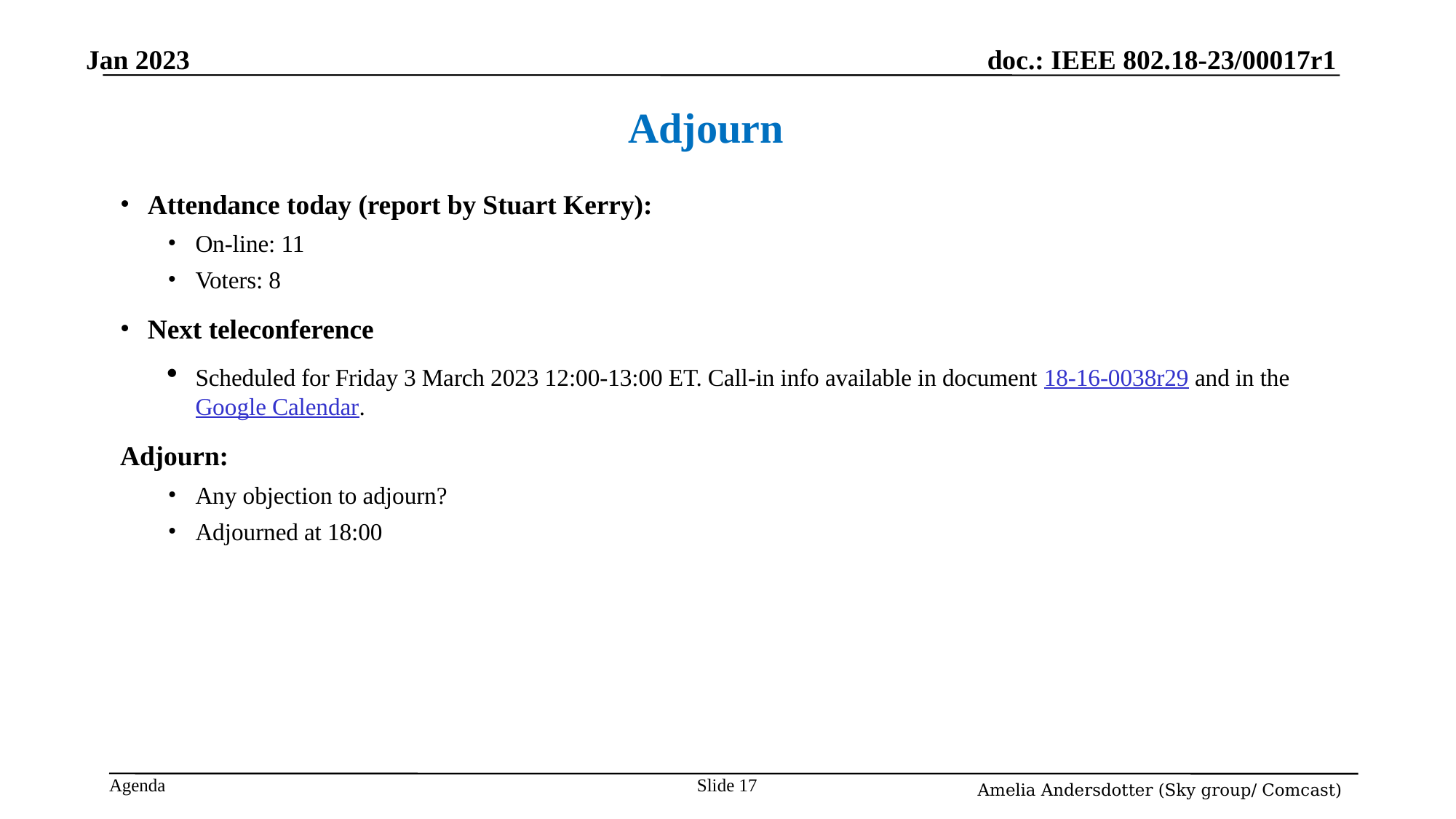

# Adjourn
Attendance today (report by Stuart Kerry):
On-line: 11
Voters: 8
Next teleconference
Scheduled for Friday 3 March 2023 12:00-13:00 ET. Call-in info available in document 18-16-0038r29 and in the Google Calendar.
Adjourn:
Any objection to adjourn?
Adjourned at 18:00
Slide 17
Amelia Andersdotter (Sky group/ Comcast)